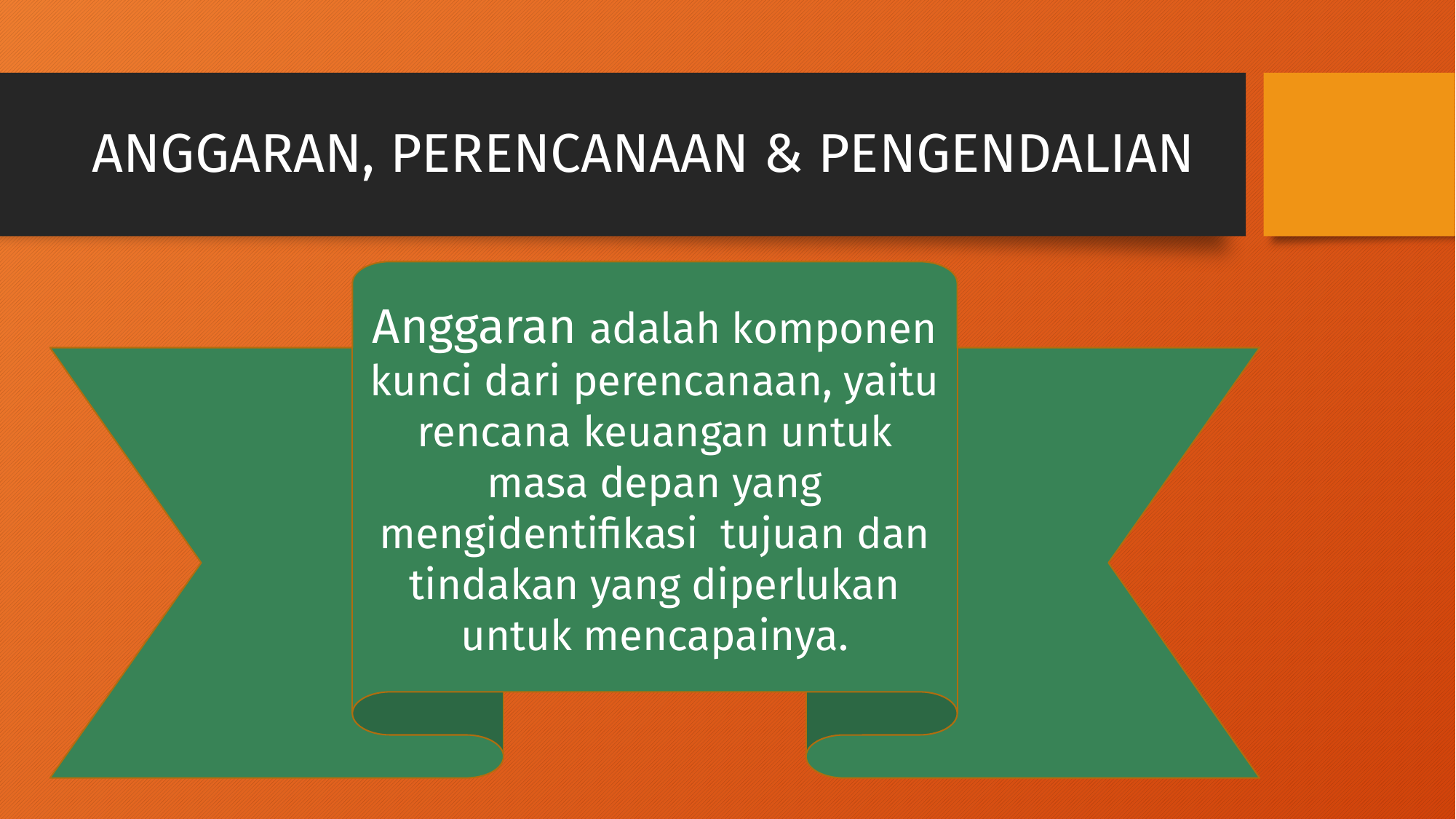

# ANGGARAN, PERENCANAAN & PENGENDALIAN

Anggaran adalah komponen kunci dari perencanaan, yaitu rencana keuangan untuk masa depan yang mengidentifikasi  tujuan dan tindakan yang diperlukan untuk mencapainya.